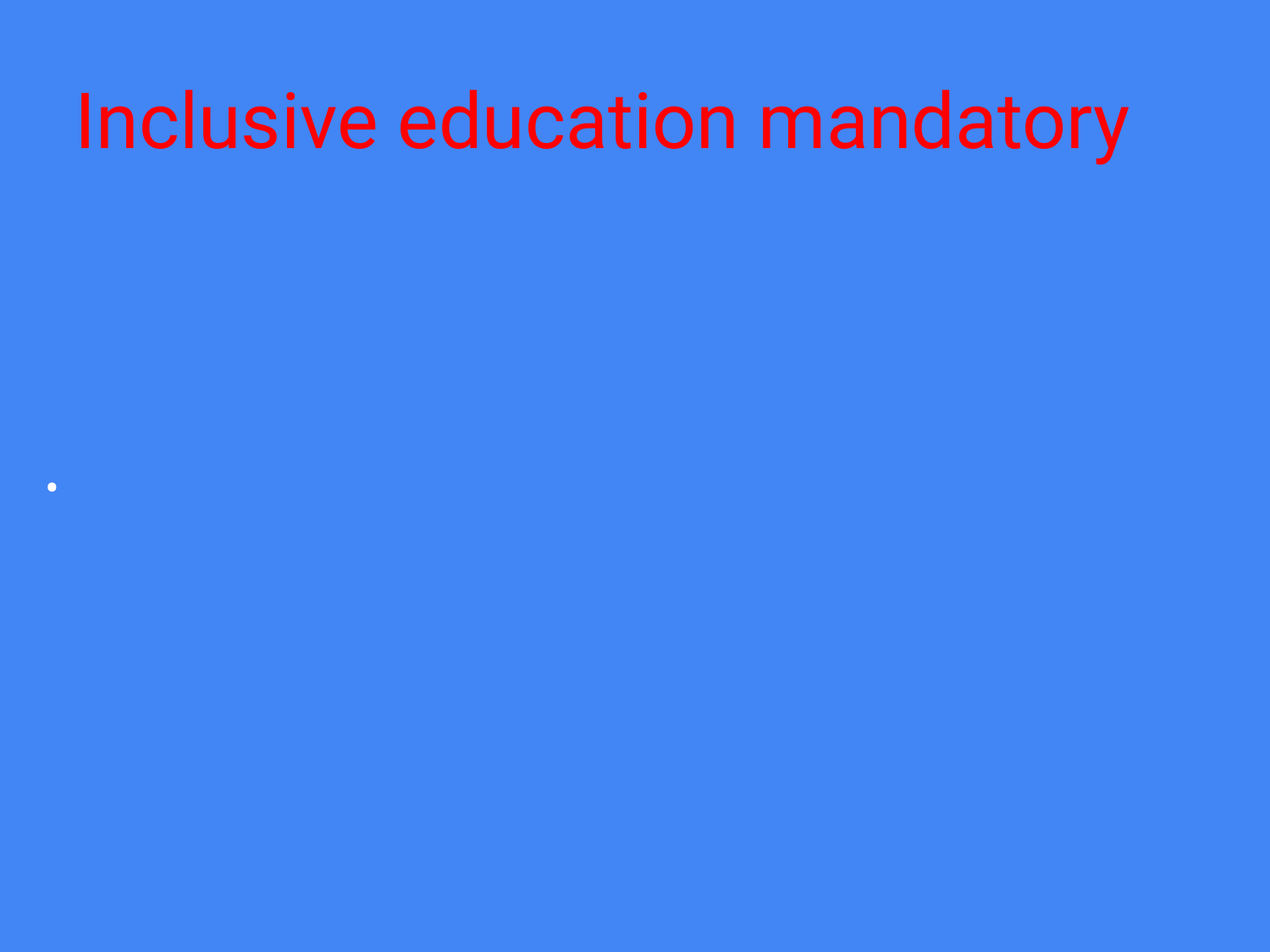

# Inclusive education mandatory
The Bill provides for the access to inclusive education, vocational training, and self-employment of disabled persons without discrimination and buildings, campuses, and various facilities are to be made accessible to the PWD and their special needs are to be addressed.